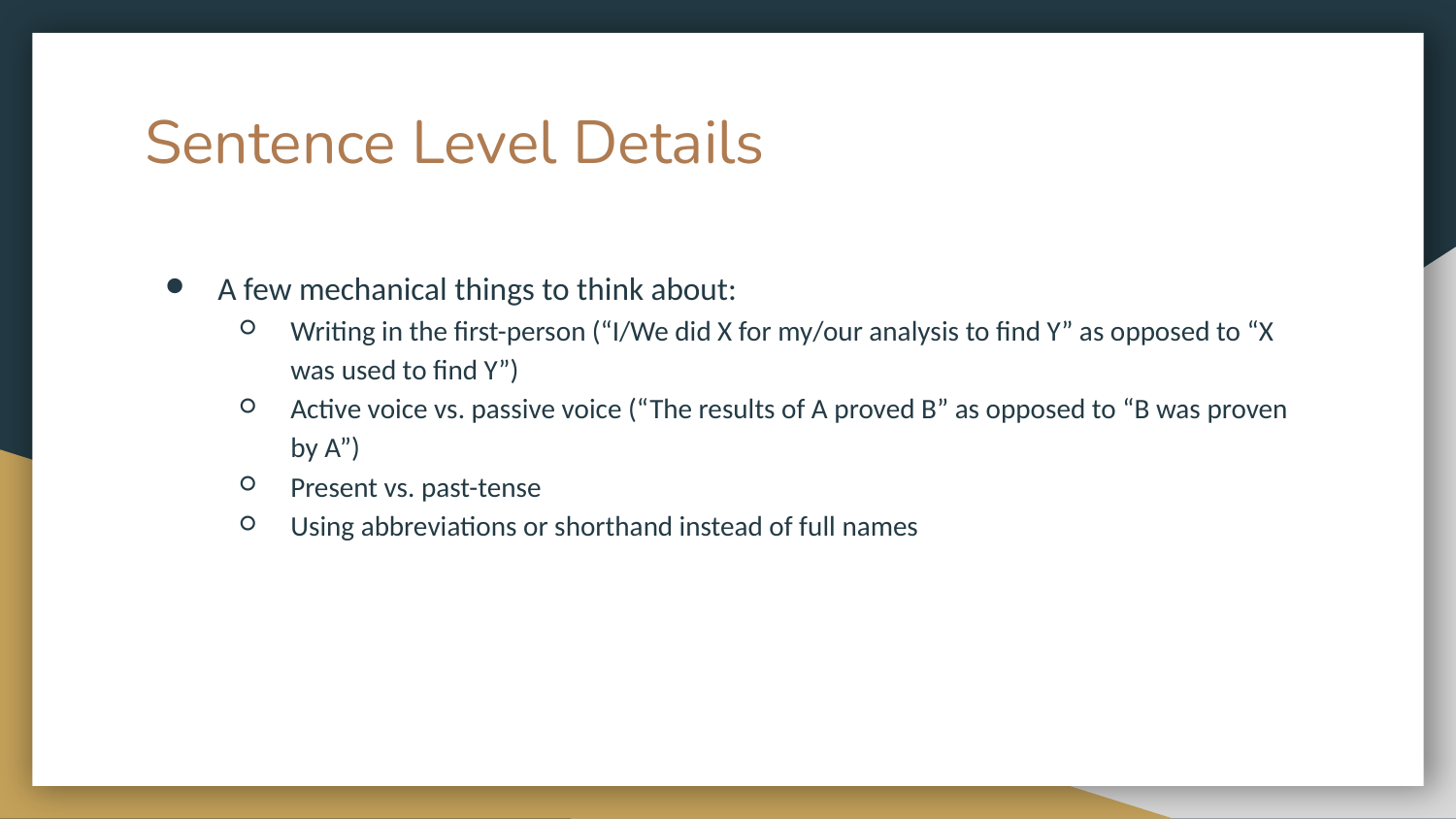

# Sentence Level Details
A few mechanical things to think about:
Writing in the first-person (“I/We did X for my/our analysis to find Y” as opposed to “X was used to find Y”)
Active voice vs. passive voice (“The results of A proved B” as opposed to “B was proven by A”)
Present vs. past-tense
Using abbreviations or shorthand instead of full names